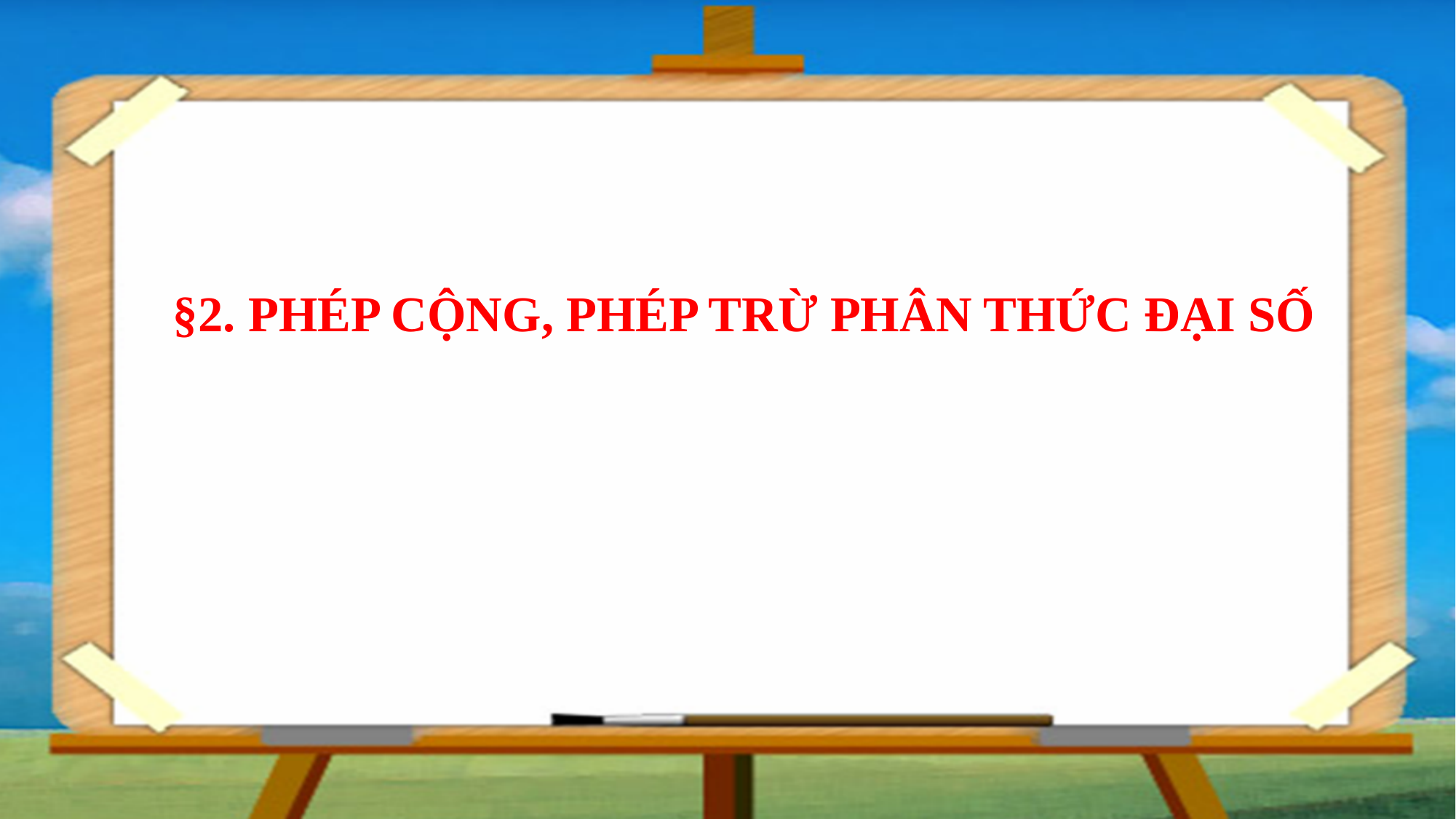

§2. PHÉP CỘNG, PHÉP TRỪ PHÂN THỨC ĐẠI SỐ